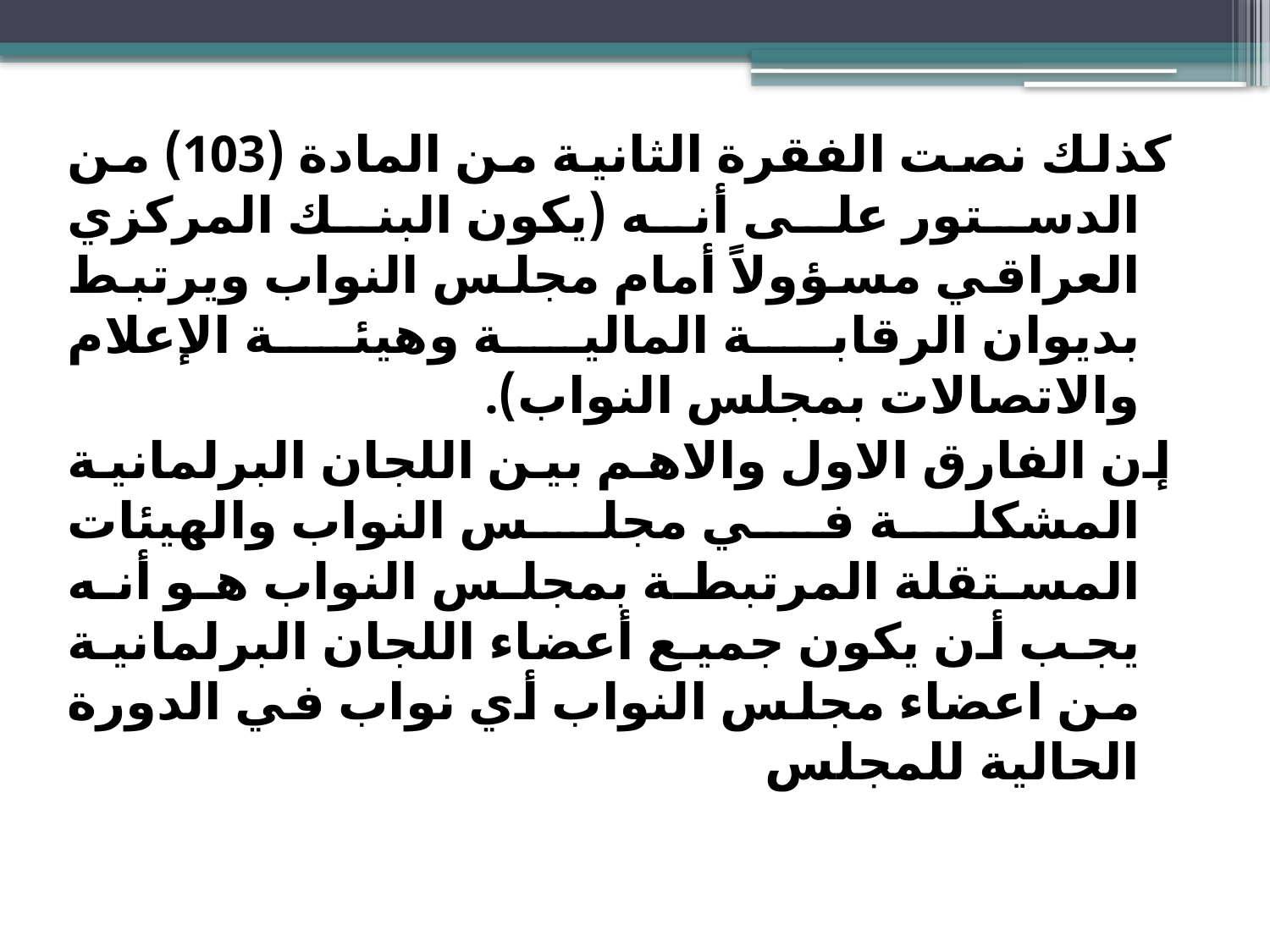

كذلك نصت الفقرة الثانية من المادة (103) من الدستور على أنه (يكون البنك المركزي العراقي مسؤولاً أمام مجلس النواب ويرتبط بديوان الرقابة المالية وهيئة الإعلام والاتصالات بمجلس النواب).
إن الفارق الاول والاهم بين اللجان البرلمانية المشكلة في مجلس النواب والهيئات المستقلة المرتبطة بمجلس النواب هو أنه يجب أن يكون جميع أعضاء اللجان البرلمانية من اعضاء مجلس النواب أي نواب في الدورة الحالية للمجلس